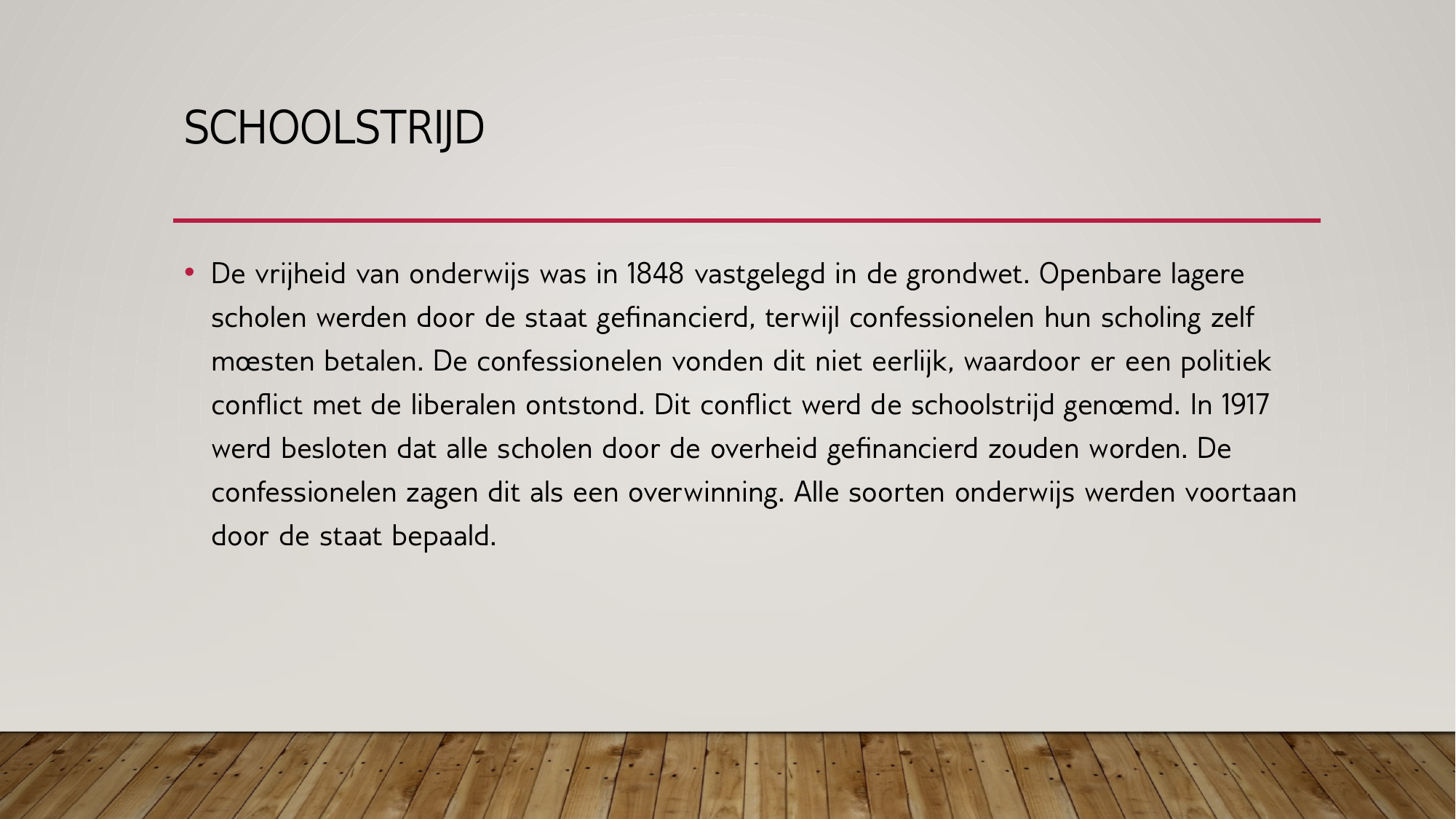

# Schoolstrijd
De vrijheid van onderwijs was in 1848 vastgelegd in de grondwet. Openbare lagere scholen werden door de staat gefinancierd, terwijl confessionelen hun scholing zelf moesten betalen. De confessionelen vonden dit niet eerlijk, waardoor er een politiek conflict met de liberalen ontstond. Dit conflict werd de schoolstrijd genoemd. In 1917 werd besloten dat alle scholen door de overheid gefinancierd zouden worden. De confessionelen zagen dit als een overwinning. Alle soorten onderwijs werden voortaan door de staat bepaald.